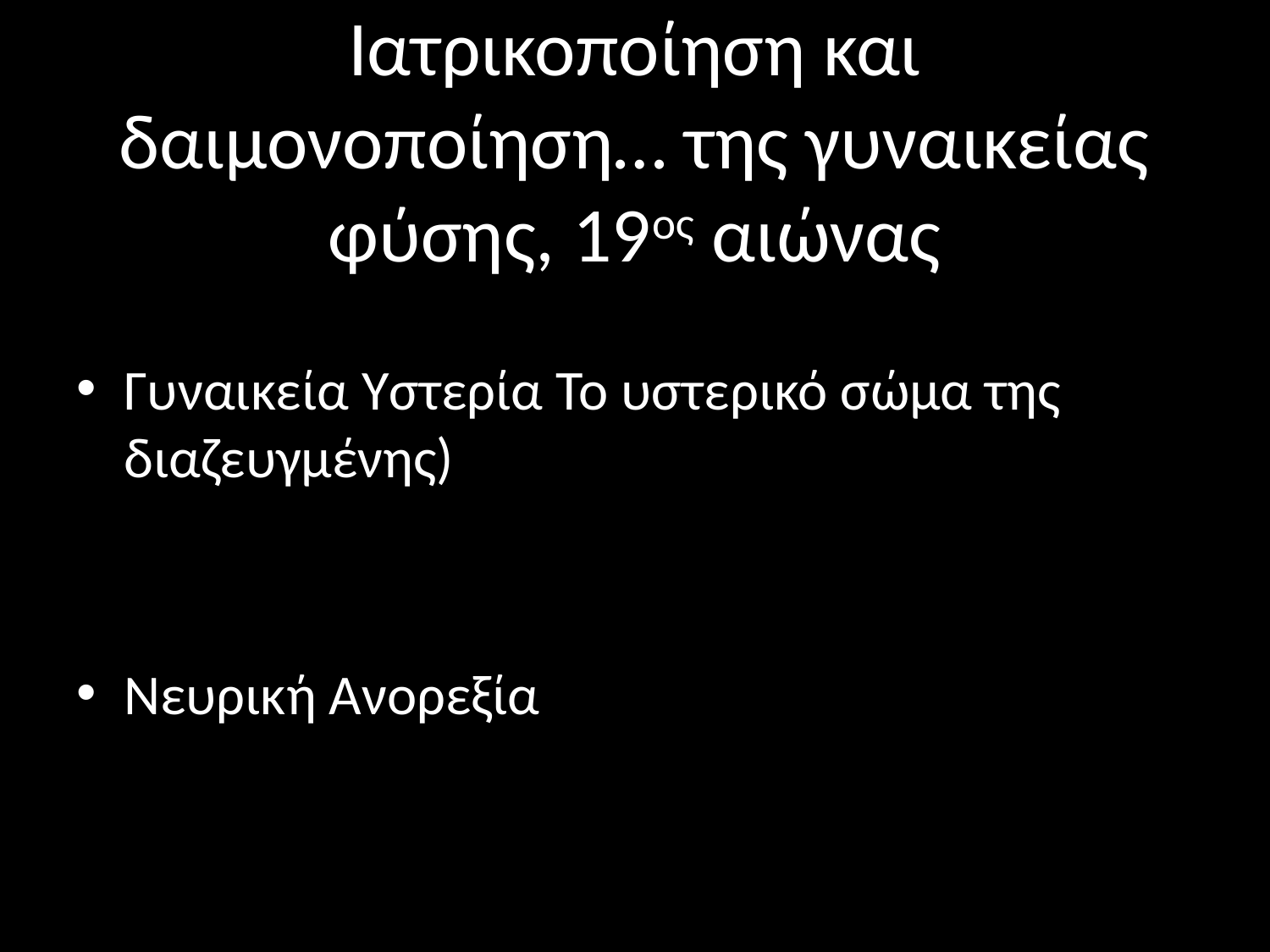

# Ιατρικοποίηση και δαιμονοποίηση… της γυναικείας φύσης, 19ος αιώνας
Γυναικεία Υστερία Το υστερικό σώμα της διαζευγμένης)

Νευρική Ανορεξία